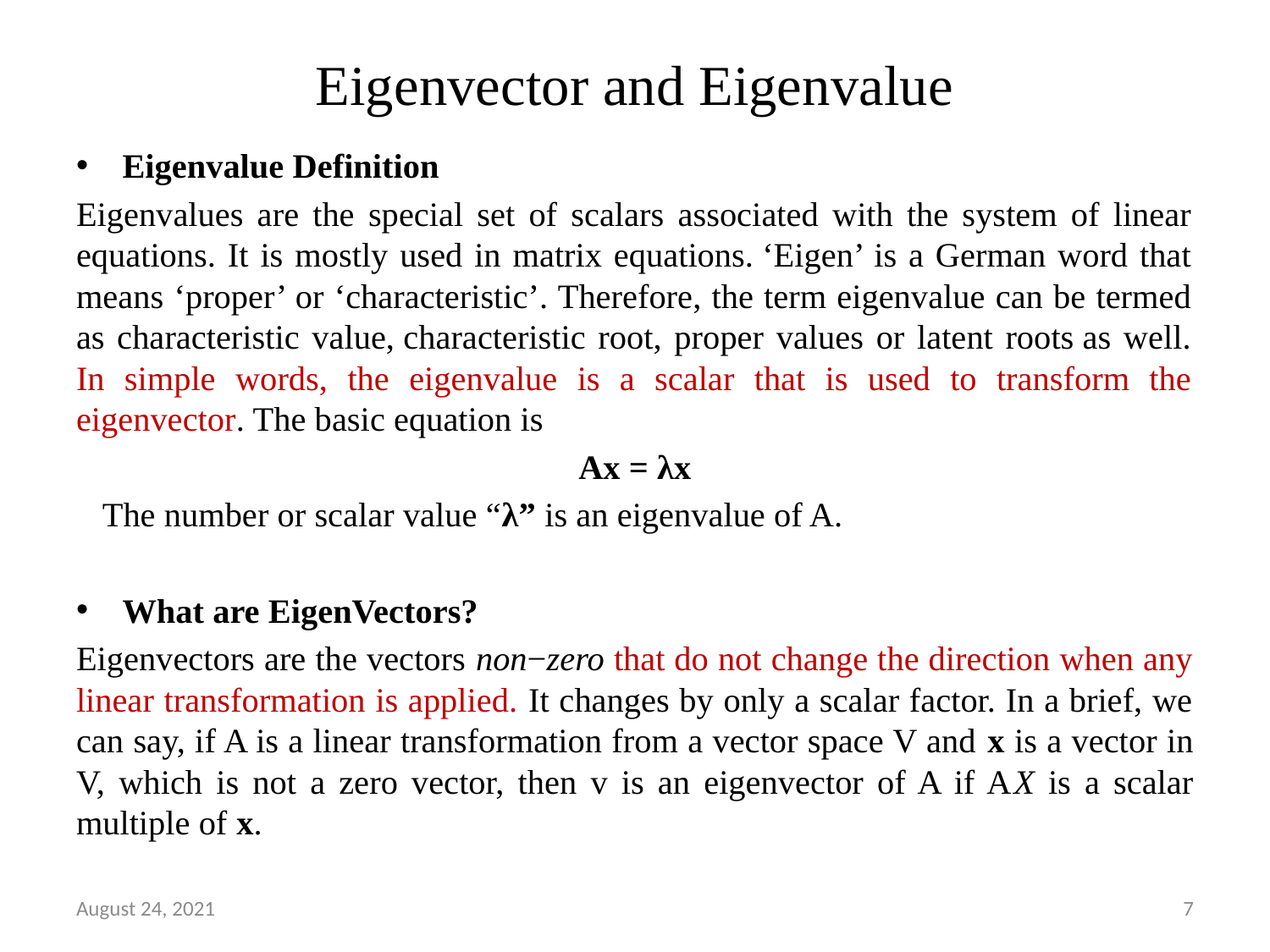

# Eigenvector and Eigenvalue
Eigenvalue Definition
Eigenvalues are the special set of scalars associated with the system of linear equations. It is mostly used in matrix equations. ‘Eigen’ is a German word that means ‘proper’ or ‘characteristic’. Therefore, the term eigenvalue can be termed as characteristic value, characteristic root, proper values or latent roots as well. In simple words, the eigenvalue is a scalar that is used to transform the eigenvector. The basic equation is
Ax = λx
   The number or scalar value “λ” is an eigenvalue of A.

What are EigenVectors?
Eigenvectors are the vectors non−zero that do not change the direction when any linear transformation is applied. It changes by only a scalar factor. In a brief, we can say, if A is a linear transformation from a vector space V and x is a vector in V, which is not a zero vector, then v is an eigenvector of A if AX is a scalar multiple of x.

August 24, 2021
7